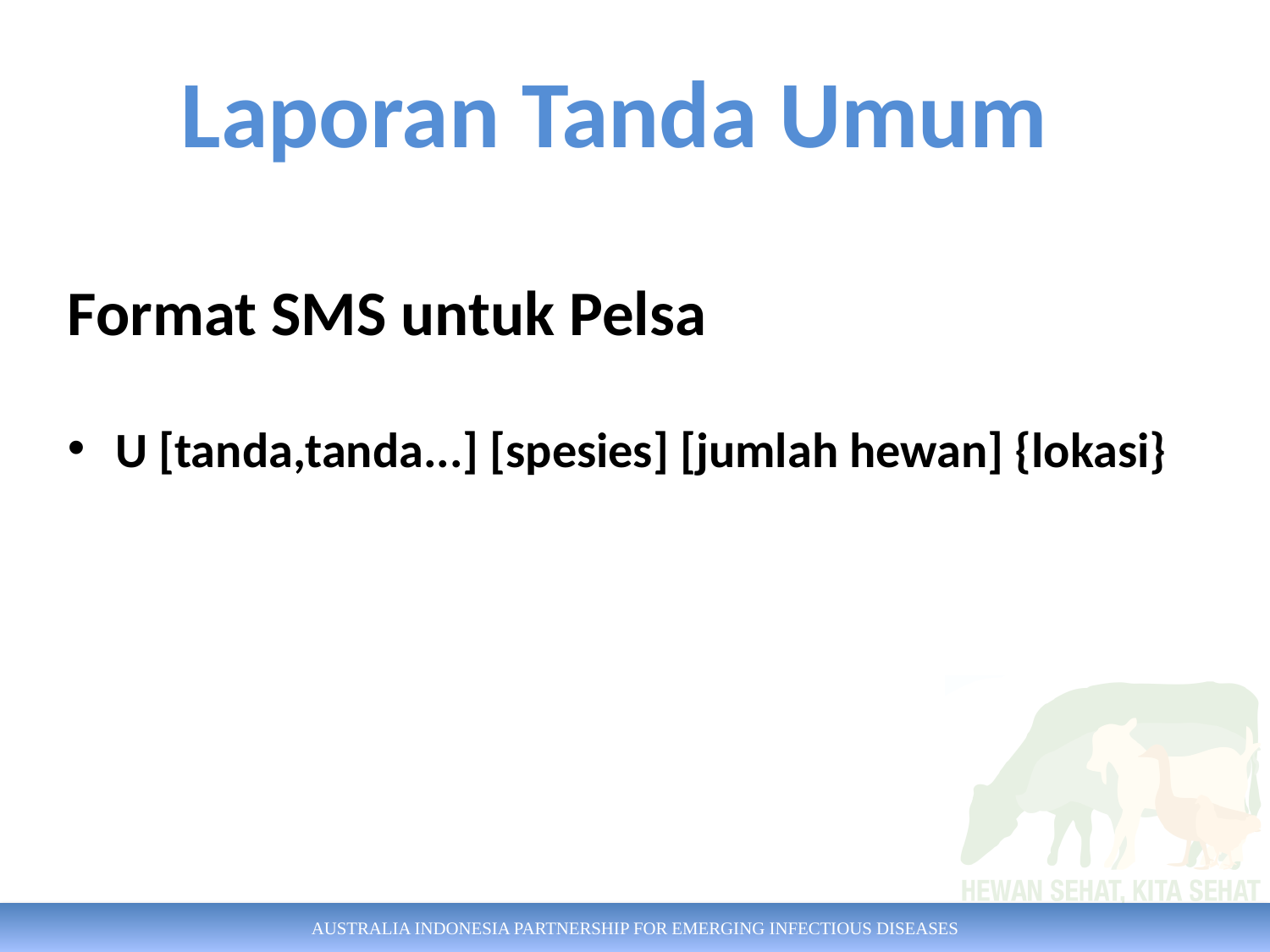

Laporan Tanda Umum
Format SMS untuk Pelsa

U [tanda,tanda...] [spesies] [jumlah hewan] {lokasi}